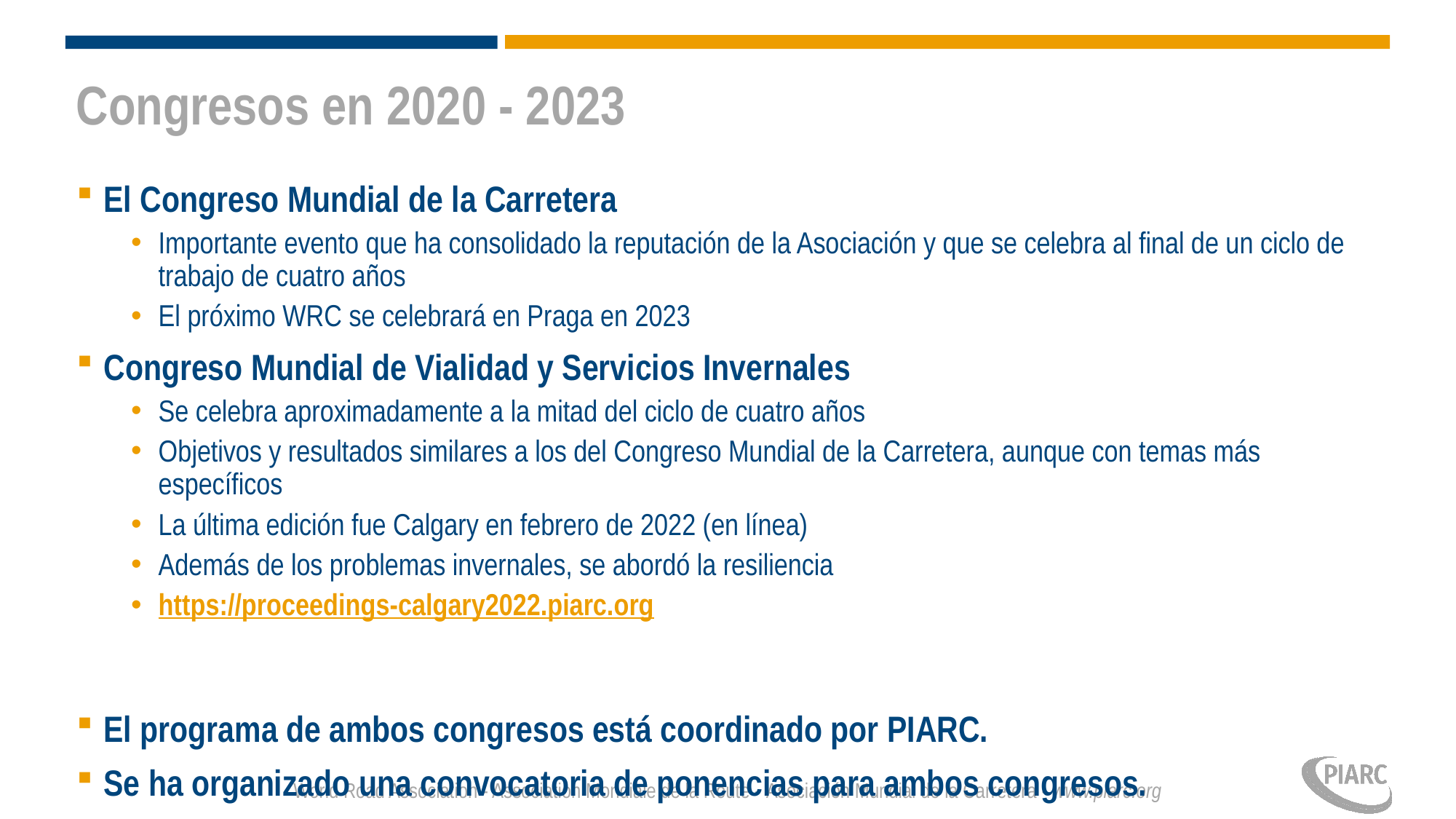

# Congresos en 2020 - 2023
El Congreso Mundial de la Carretera
Importante evento que ha consolidado la reputación de la Asociación y que se celebra al final de un ciclo de trabajo de cuatro años
El próximo WRC se celebrará en Praga en 2023
Congreso Mundial de Vialidad y Servicios Invernales
Se celebra aproximadamente a la mitad del ciclo de cuatro años
Objetivos y resultados similares a los del Congreso Mundial de la Carretera, aunque con temas más específicos
La última edición fue Calgary en febrero de 2022 (en línea)
Además de los problemas invernales, se abordó la resiliencia
https://proceedings-calgary2022.piarc.org

El programa de ambos congresos está coordinado por PIARC.
Se ha organizado una convocatoria de ponencias para ambos congresos.